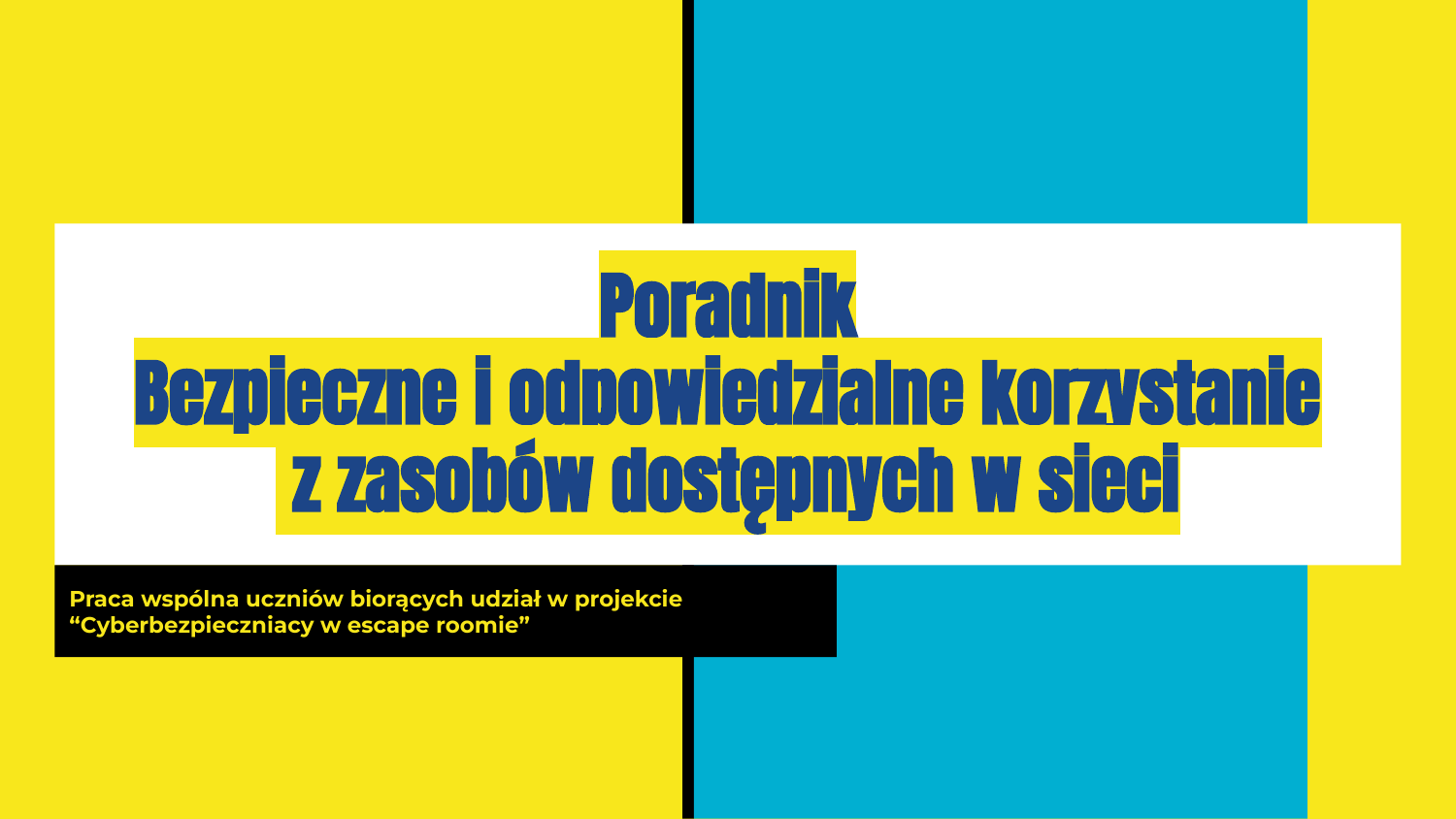

# Poradnik
Bezpieczne i odpowiedzialne korzystanie
 z zasobów dostępnych w sieci
Praca wspólna uczniów biorących udział w projekcie “Cyberbezpieczniacy w escape roomie”